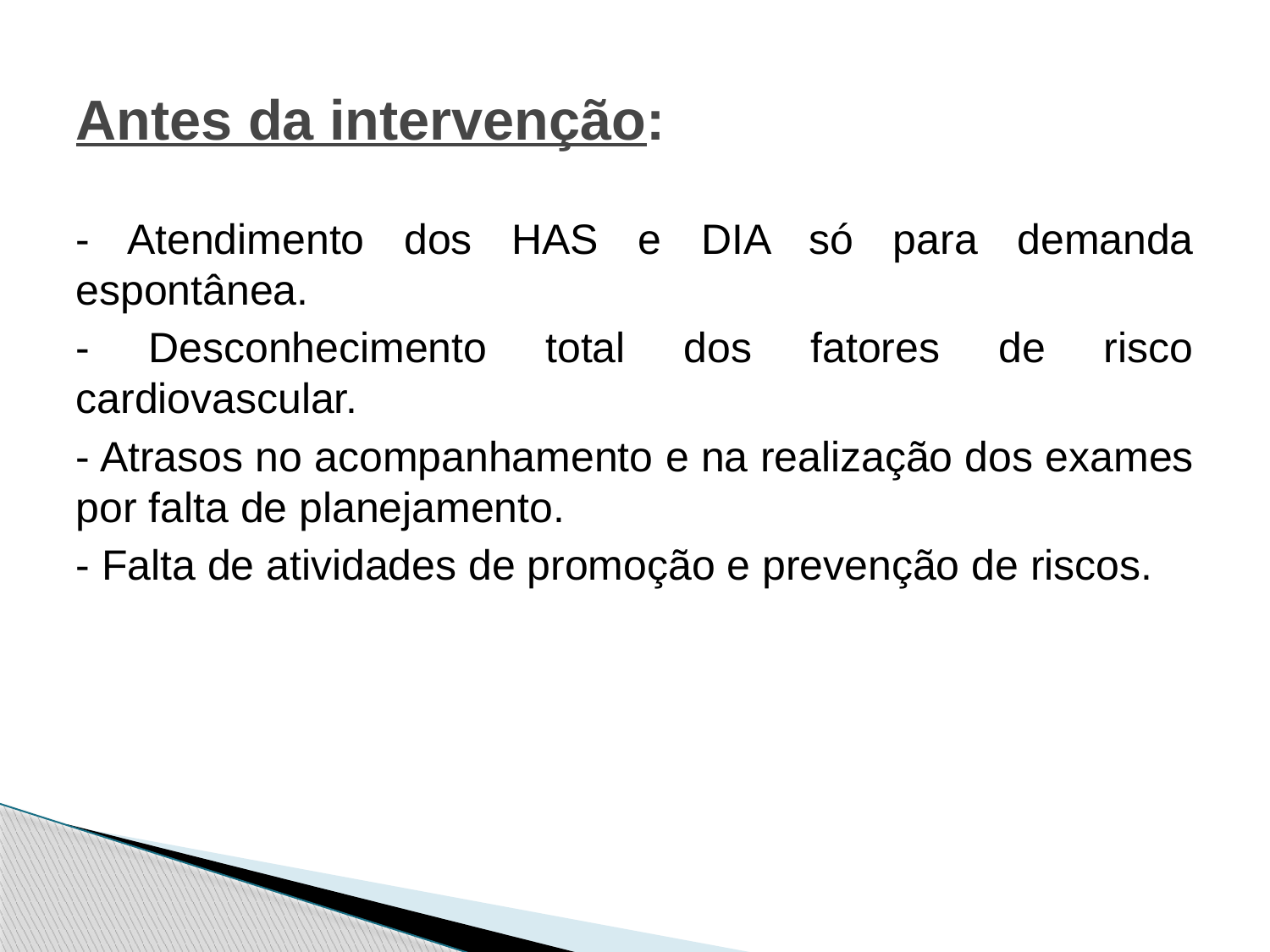

# Antes da intervenção:
- Atendimento dos HAS e DIA só para demanda espontânea.
- Desconhecimento total dos fatores de risco cardiovascular.
- Atrasos no acompanhamento e na realização dos exames por falta de planejamento.
- Falta de atividades de promoção e prevenção de riscos.